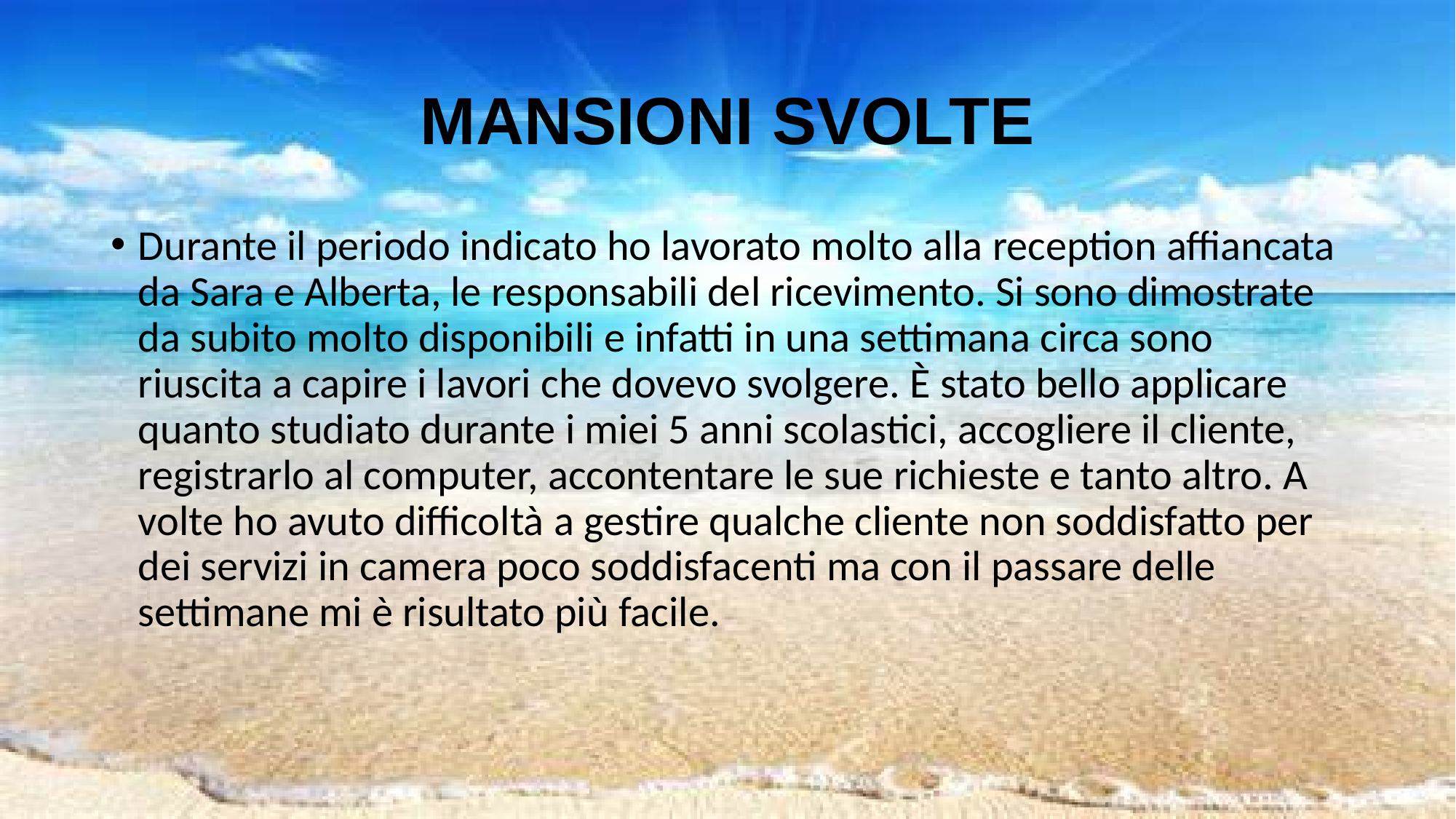

# MANSIONI SVOLTE
Durante il periodo indicato ho lavorato molto alla reception affiancata da Sara e Alberta, le responsabili del ricevimento. Si sono dimostrate da subito molto disponibili e infatti in una settimana circa sono riuscita a capire i lavori che dovevo svolgere. È stato bello applicare quanto studiato durante i miei 5 anni scolastici, accogliere il cliente, registrarlo al computer, accontentare le sue richieste e tanto altro. A volte ho avuto difficoltà a gestire qualche cliente non soddisfatto per dei servizi in camera poco soddisfacenti ma con il passare delle settimane mi è risultato più facile.